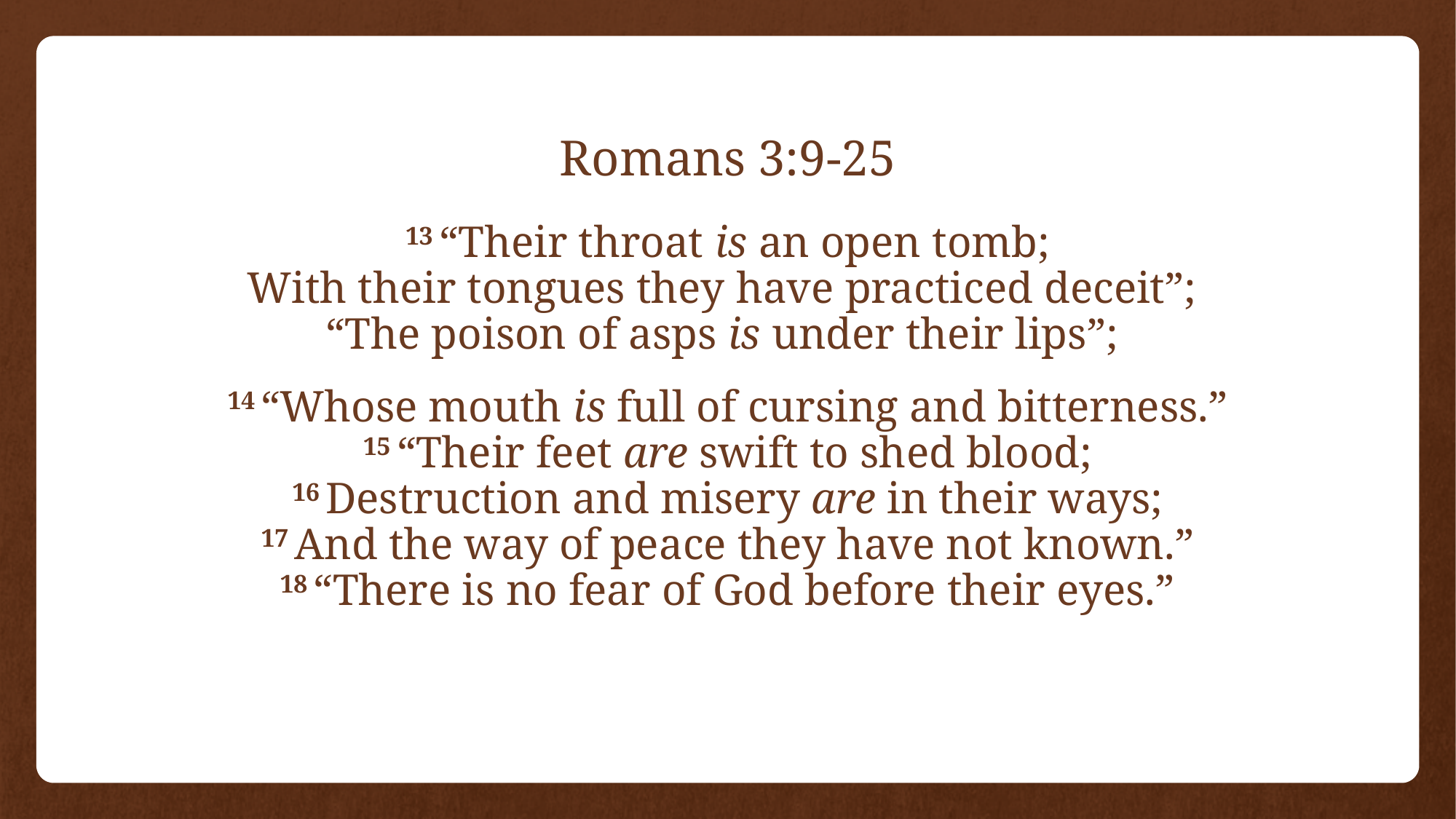

# Romans 3:9-25
13 “Their throat is an open tomb;
With their tongues they have practiced deceit”; 
“The poison of asps is under their lips”;
14 “Whose mouth is full of cursing and bitterness.”
15 “Their feet are swift to shed blood;
16 Destruction and misery are in their ways;
17 And the way of peace they have not known.”
18 “There is no fear of God before their eyes.”